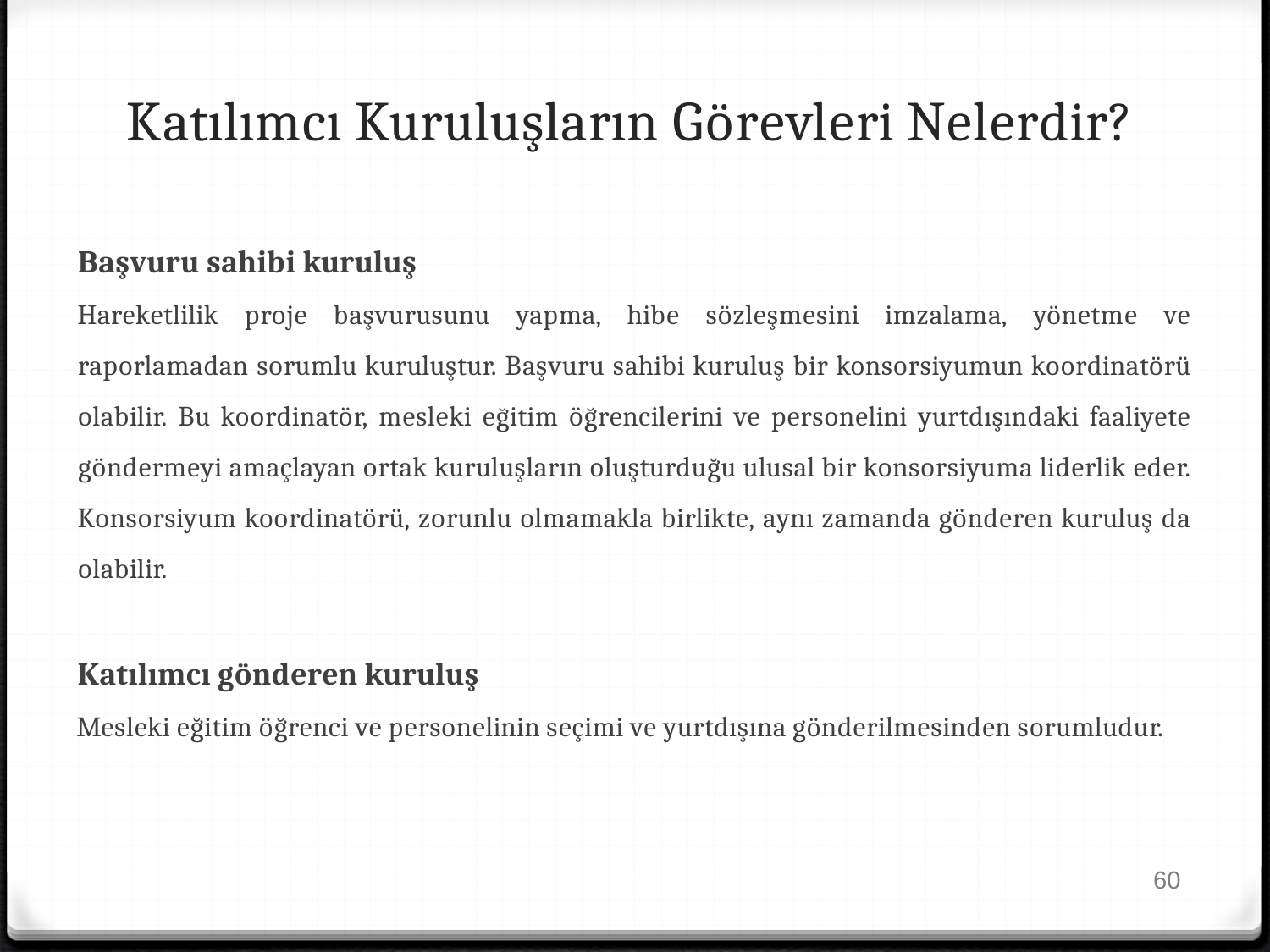

# Katılımcı Kuruluşların Görevleri Nelerdir?
Başvuru sahibi kuruluş
Hareketlilik proje başvurusunu yapma, hibe sözleşmesini imzalama, yönetme ve raporlamadan sorumlu kuruluştur. Başvuru sahibi kuruluş bir konsorsiyumun koordinatörü olabilir. Bu koordinatör, mesleki eğitim öğrencilerini ve personelini yurtdışındaki faaliyete göndermeyi amaçlayan ortak kuruluşların oluşturduğu ulusal bir konsorsiyuma liderlik eder. Konsorsiyum koordinatörü, zorunlu olmamakla birlikte, aynı zamanda gönderen kuruluş da olabilir.

Katılımcı gönderen kuruluş
Mesleki eğitim öğrenci ve personelinin seçimi ve yurtdışına gönderilmesinden sorumludur.
60